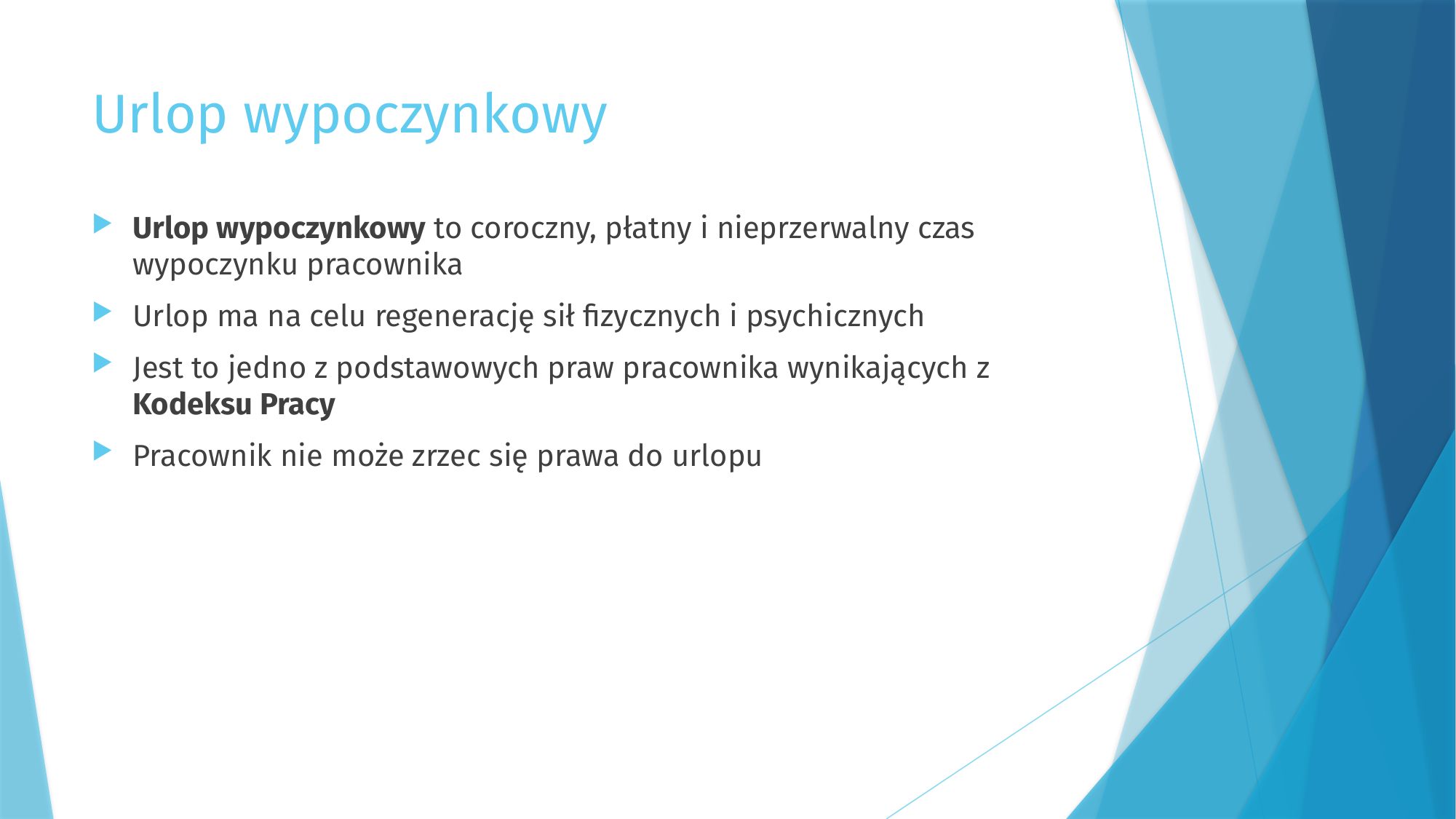

# Urlop wypoczynkowy
Urlop wypoczynkowy to coroczny, płatny i nieprzerwalny czas wypoczynku pracownika
Urlop ma na celu regenerację sił fizycznych i psychicznych
Jest to jedno z podstawowych praw pracownika wynikających z Kodeksu Pracy
Pracownik nie może zrzec się prawa do urlopu